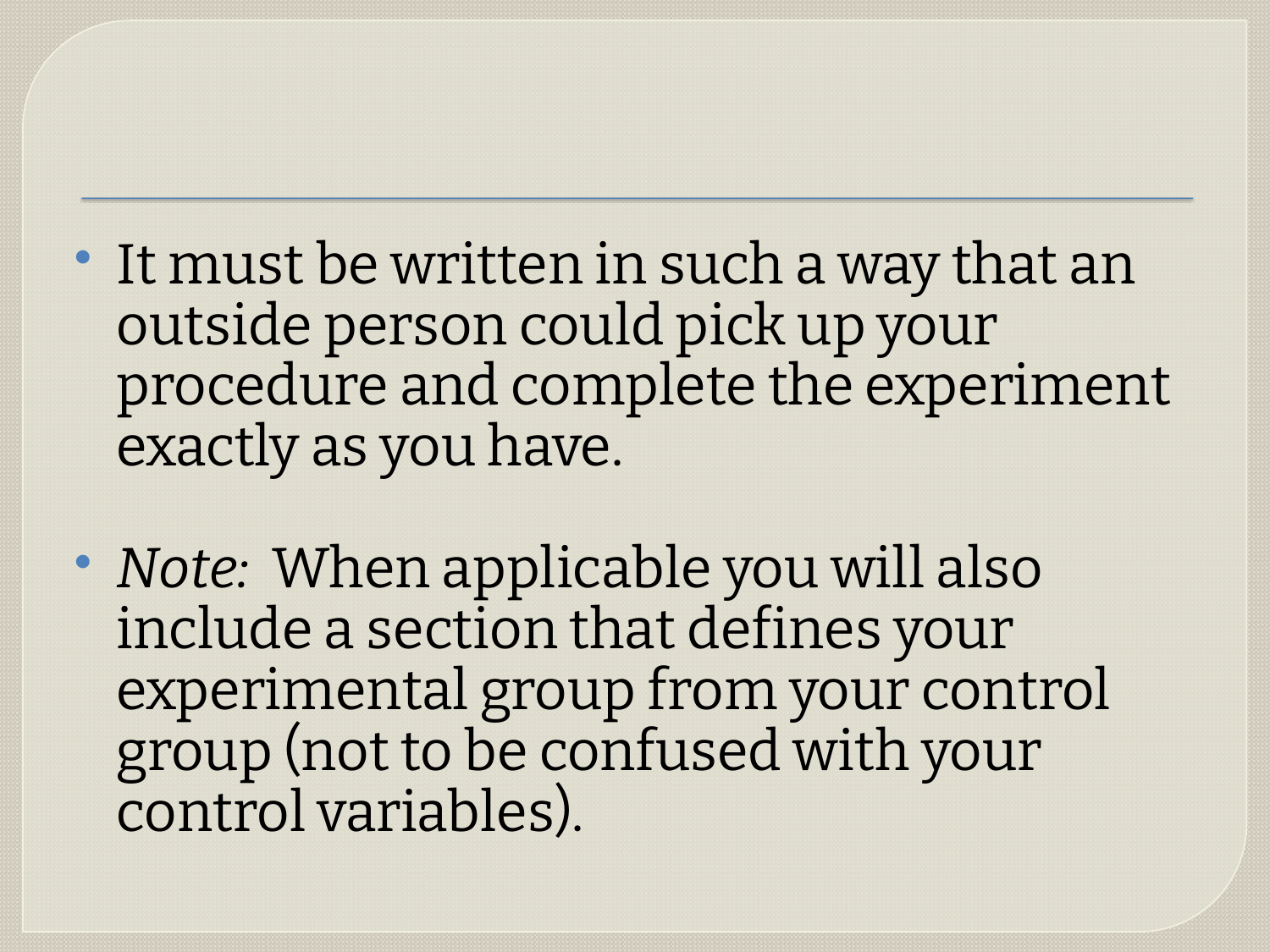

It must be written in such a way that an outside person could pick up your procedure and complete the experiment exactly as you have.

Note:  When applicable you will also include a section that defines your experimental group from your control group (not to be confused with your control variables).